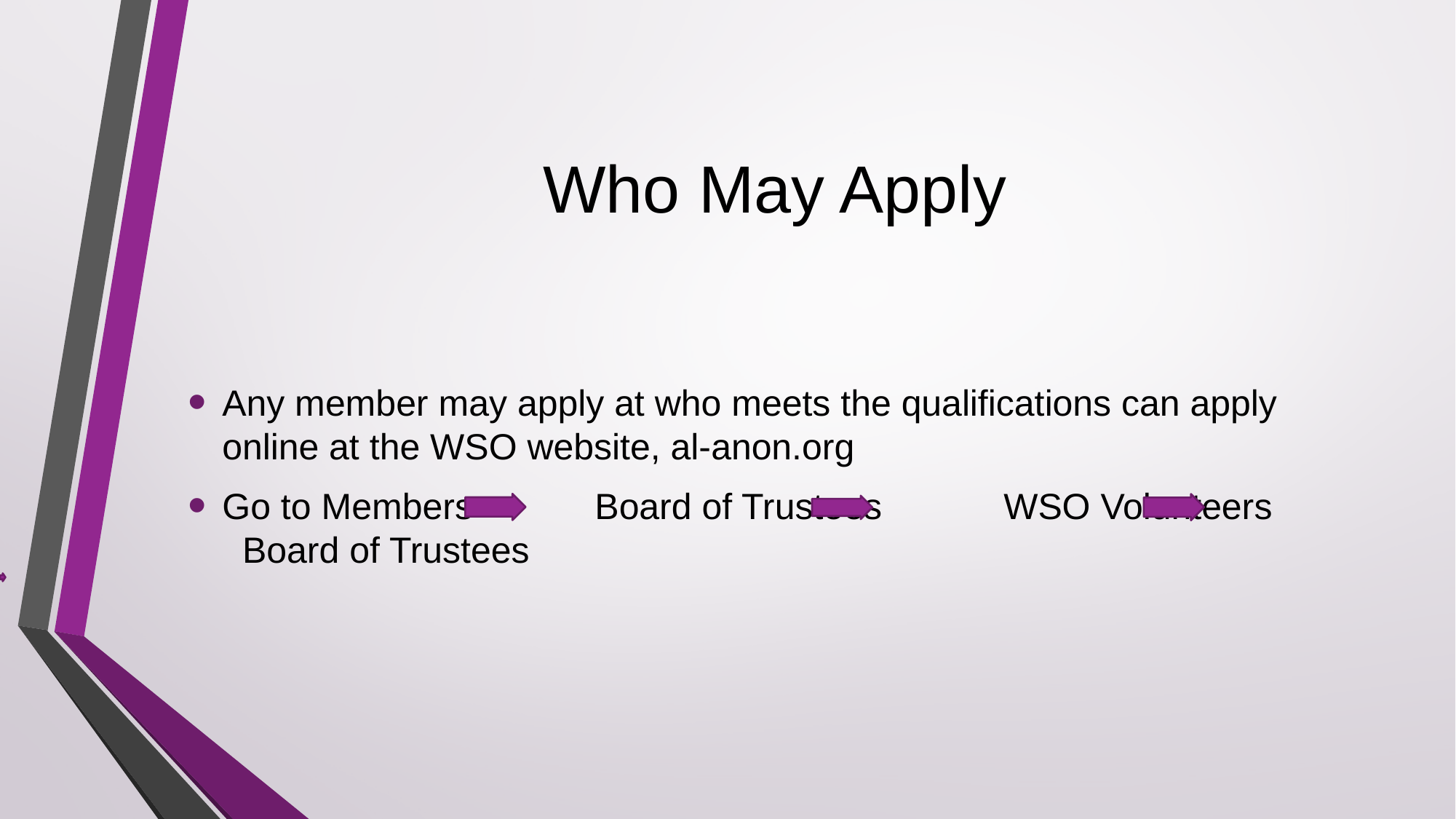

# Who May Apply
Any member may apply at who meets the qualifications can apply online at the WSO website, al-anon.org
Go to Members            Board of Trustees            WSO Volunteers           Board of Trustees